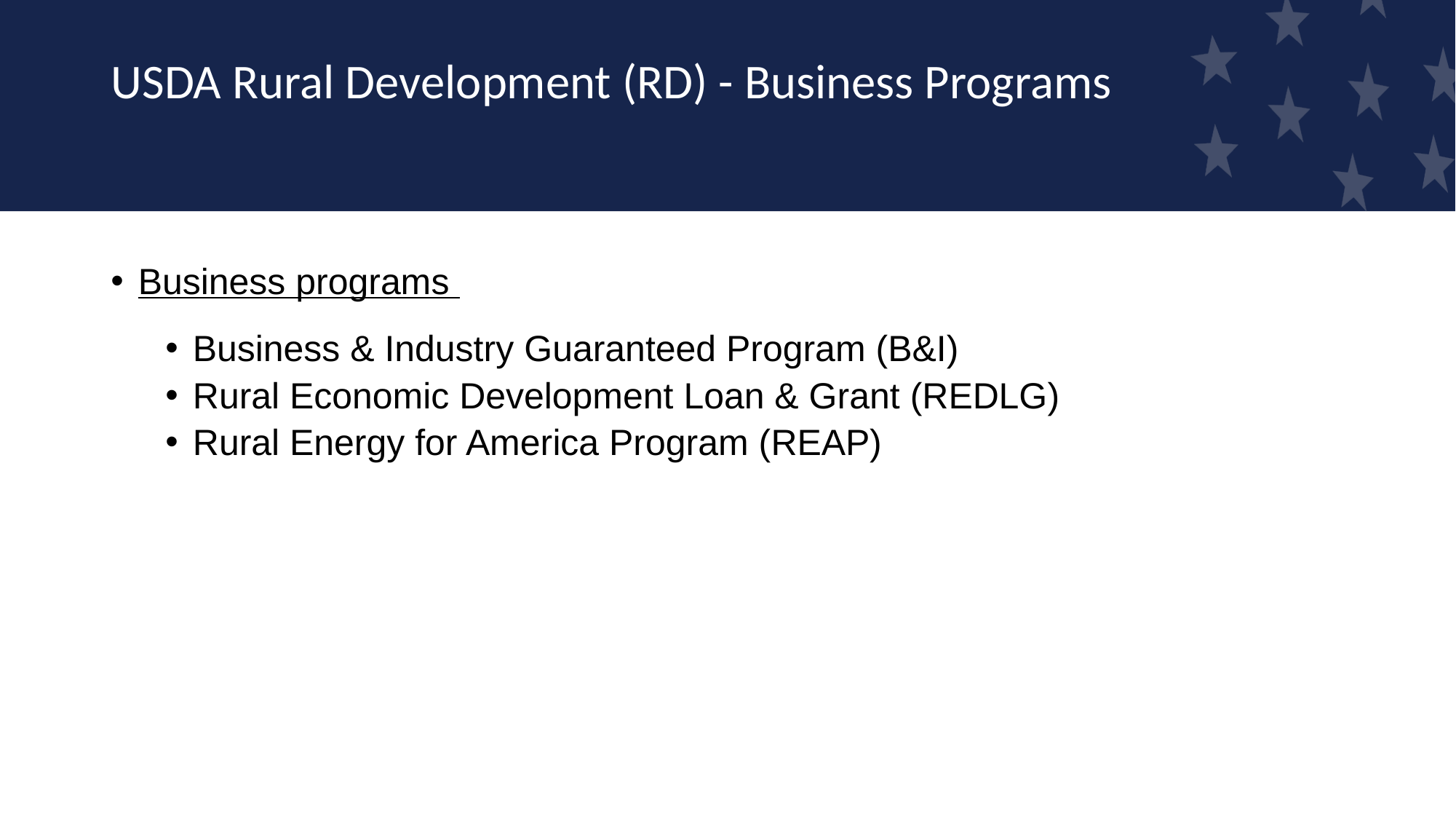

# USDA Rural Development (RD) - Business Programs
Business programs

Business & Industry Guaranteed Program (B&I)
Rural Economic Development Loan & Grant (REDLG)
Rural Energy for America Program (REAP)